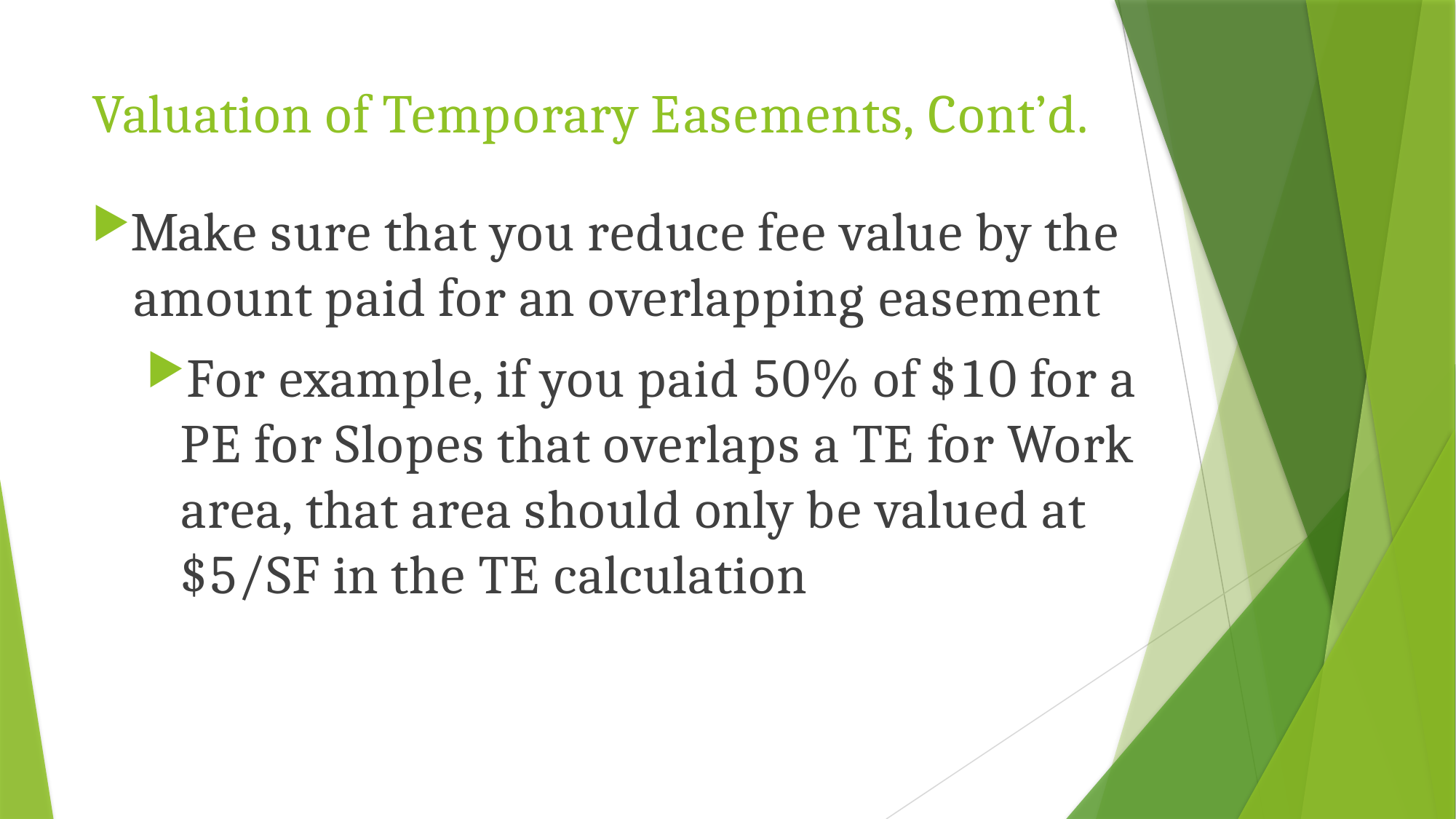

# Valuation of Temporary Easements, Cont’d.
Make sure that you reduce fee value by the amount paid for an overlapping easement
For example, if you paid 50% of $10 for a PE for Slopes that overlaps a TE for Work area, that area should only be valued at $5/SF in the TE calculation